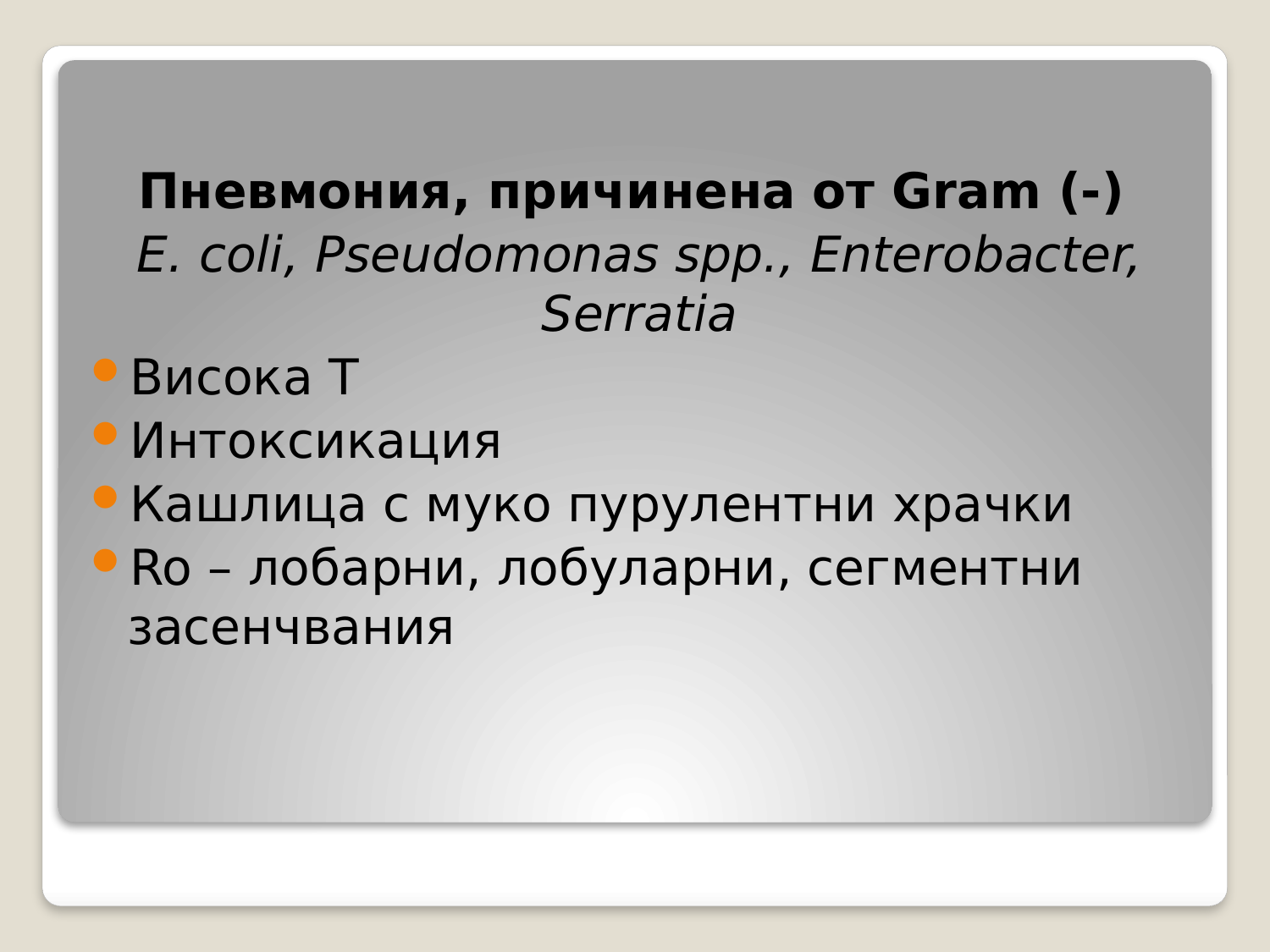

Пневмония, причинена от Gram (-)
E. coli, Pseudomonas spp., Enterobacter, Serratia
Висока T
Интоксикация
Кашлица с муко пурулентни храчки
Ro – лобарни, лобуларни, сегментни засенчвания